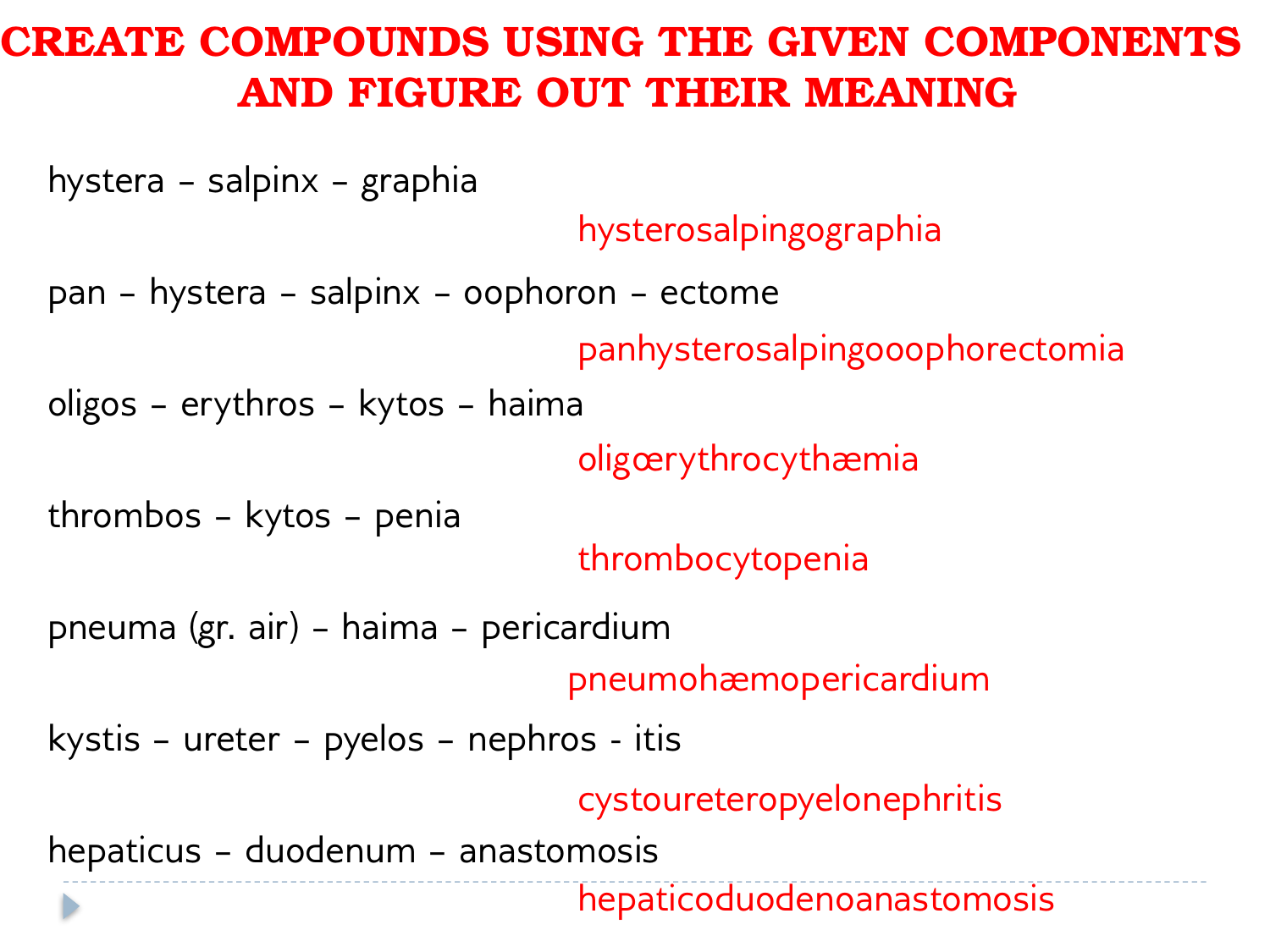

Create compounds using the given components
and figure out their meaning
hystera – salpinx – graphia

pan – hystera – salpinx – oophoron – ectome

oligos – erythros – kytos – haima

thrombos – kytos – penia

pneuma (gr. air) – haima – pericardium

kystis – ureter – pyelos – nephros - itis

hepaticus – duodenum – anastomosis

hysterosalpingographia
panhysterosalpingooophorectomia
oligoerythrocythaemia
thrombocytopenia
pneumohaemopericardium
cystoureteropyelonephritis
hepaticoduodenoanastomosis